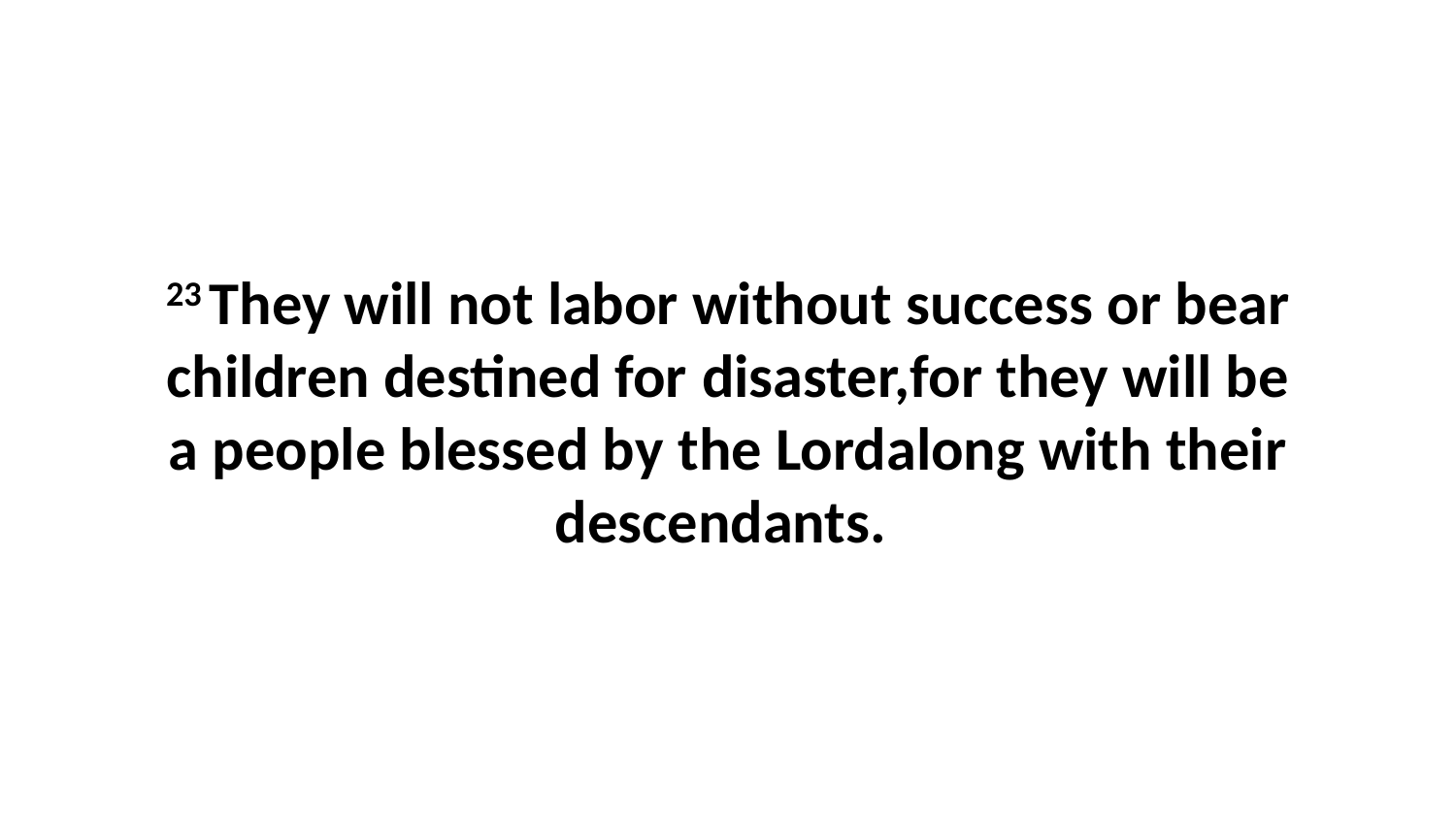

23 They will not labor without success or bear children destined for disaster,for they will be a people blessed by the Lordalong with their descendants.